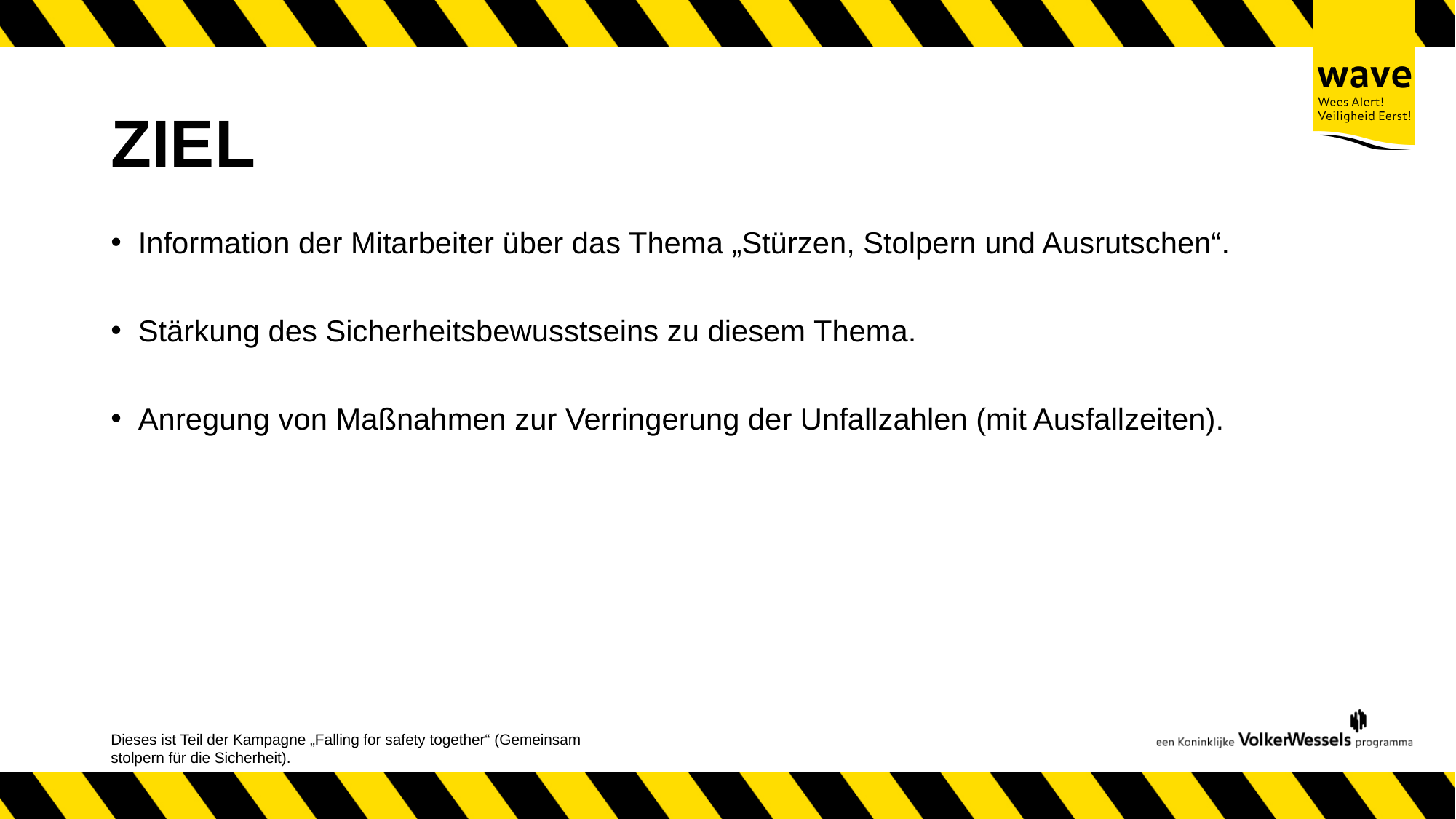

# ZIEL
Information der Mitarbeiter über das Thema „Stürzen, Stolpern und Ausrutschen“.
Stärkung des Sicherheitsbewusstseins zu diesem Thema.
Anregung von Maßnahmen zur Verringerung der Unfallzahlen (mit Ausfallzeiten).

Dieses ist Teil der Kampagne „Falling for safety together“ (Gemeinsam stolpern für die Sicherheit).